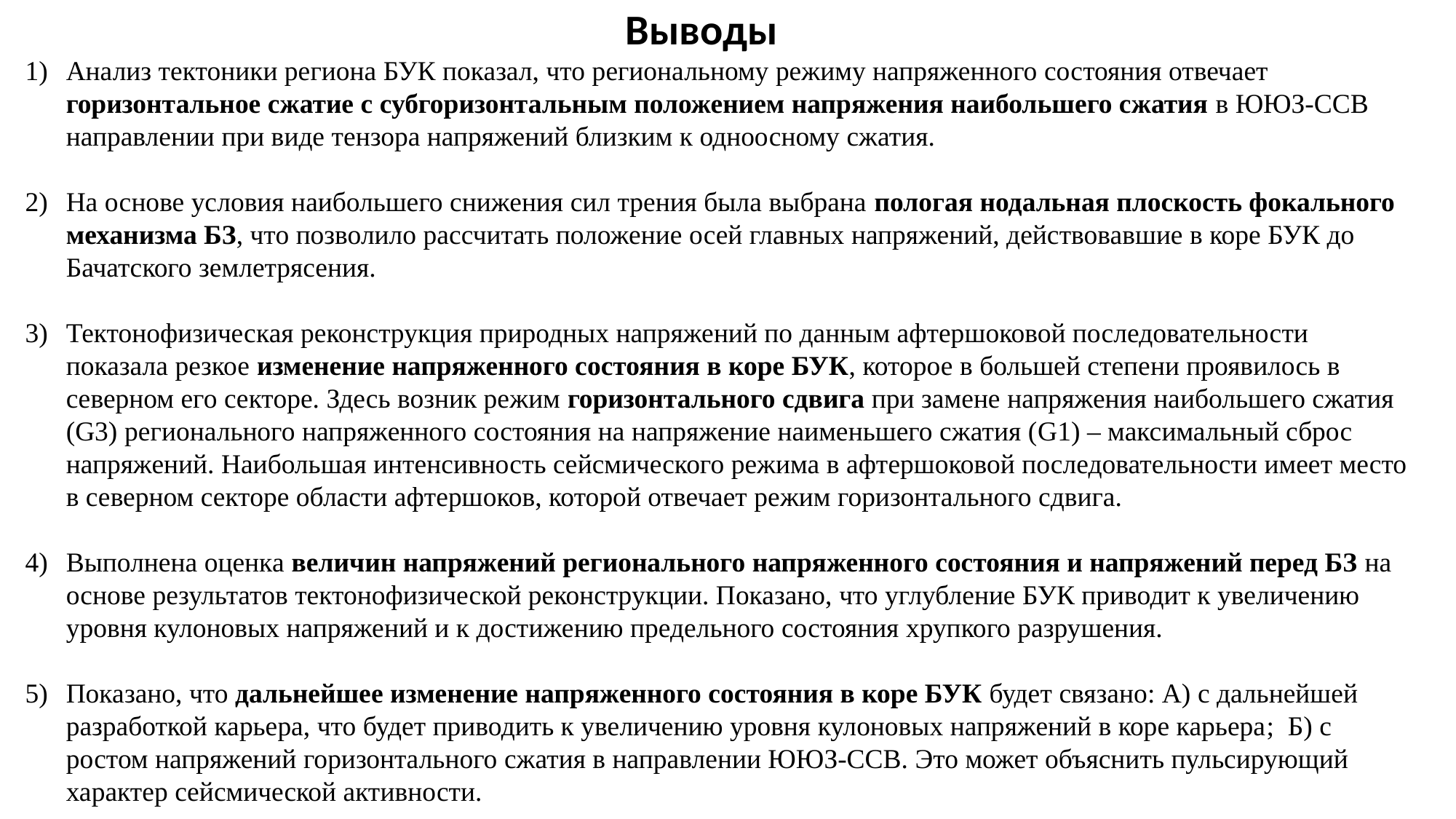

Выводы
Анализ тектоники региона БУК показал, что региональному режиму напряженного состояния отвечает горизонтальное сжатие с субгоризонтальным положением напряжения наибольшего сжатия в ЮЮЗ-ССВ направлении при виде тензора напряжений близким к одноосному сжатия.

На основе условия наибольшего снижения сил трения была выбрана пологая нодальная плоскость фокального механизма БЗ, что позволило рассчитать положение осей главных напряжений, действовавшие в коре БУК до Бачатского землетрясения.

Тектонофизическая реконструкция природных напряжений по данным афтершоковой последовательности показала резкое изменение напряженного состояния в коре БУК, которое в большей степени проявилось в северном его секторе. Здесь возник режим горизонтального сдвига при замене напряжения наибольшего сжатия (G3) регионального напряженного состояния на напряжение наименьшего сжатия (G1) – максимальный сброс напряжений. Наибольшая интенсивность сейсмического режима в афтершоковой последовательности имеет место в северном секторе области афтершоков, которой отвечает режим горизонтального сдвига.

Выполнена оценка величин напряжений регионального напряженного состояния и напряжений перед БЗ на основе результатов тектонофизической реконструкции. Показано, что углубление БУК приводит к увеличению уровня кулоновых напряжений и к достижению предельного состояния хрупкого разрушения.

Показано, что дальнейшее изменение напряженного состояния в коре БУК будет связано: А) с дальнейшей разработкой карьера, что будет приводить к увеличению уровня кулоновых напряжений в коре карьера;  Б) с ростом напряжений горизонтального сжатия в направлении ЮЮЗ-ССВ. Это может объяснить пульсирующий характер сейсмической активности.